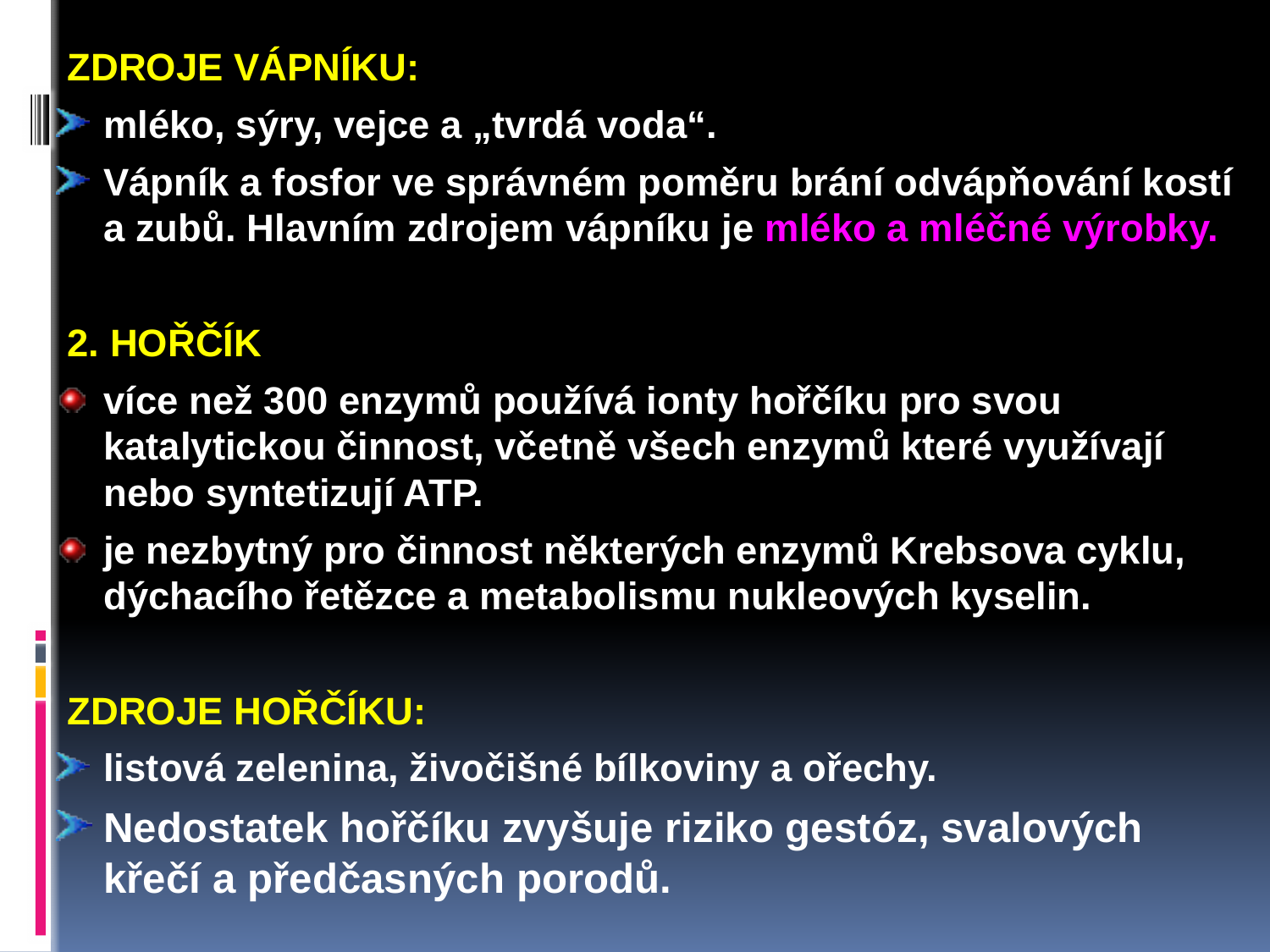

ZDROJE VÁPNÍKU:
mléko, sýry, vejce a „tvrdá voda“.
Vápník a fosfor ve správném poměru brání odvápňování kostí a zubů. Hlavním zdrojem vápníku je mléko a mléčné výrobky.

 2. HOŘČÍK
více než 300 enzymů používá ionty hořčíku pro svou katalytickou činnost, včetně všech enzymů které využívají nebo syntetizují ATP.
je nezbytný pro činnost některých enzymů Krebsova cyklu, dýchacího řetězce a metabolismu nukleových kyselin.

 ZDROJE HOŘČÍKU:
listová zelenina, živočišné bílkoviny a ořechy.
Nedostatek hořčíku zvyšuje riziko gestóz, svalových křečí a předčasných porodů.